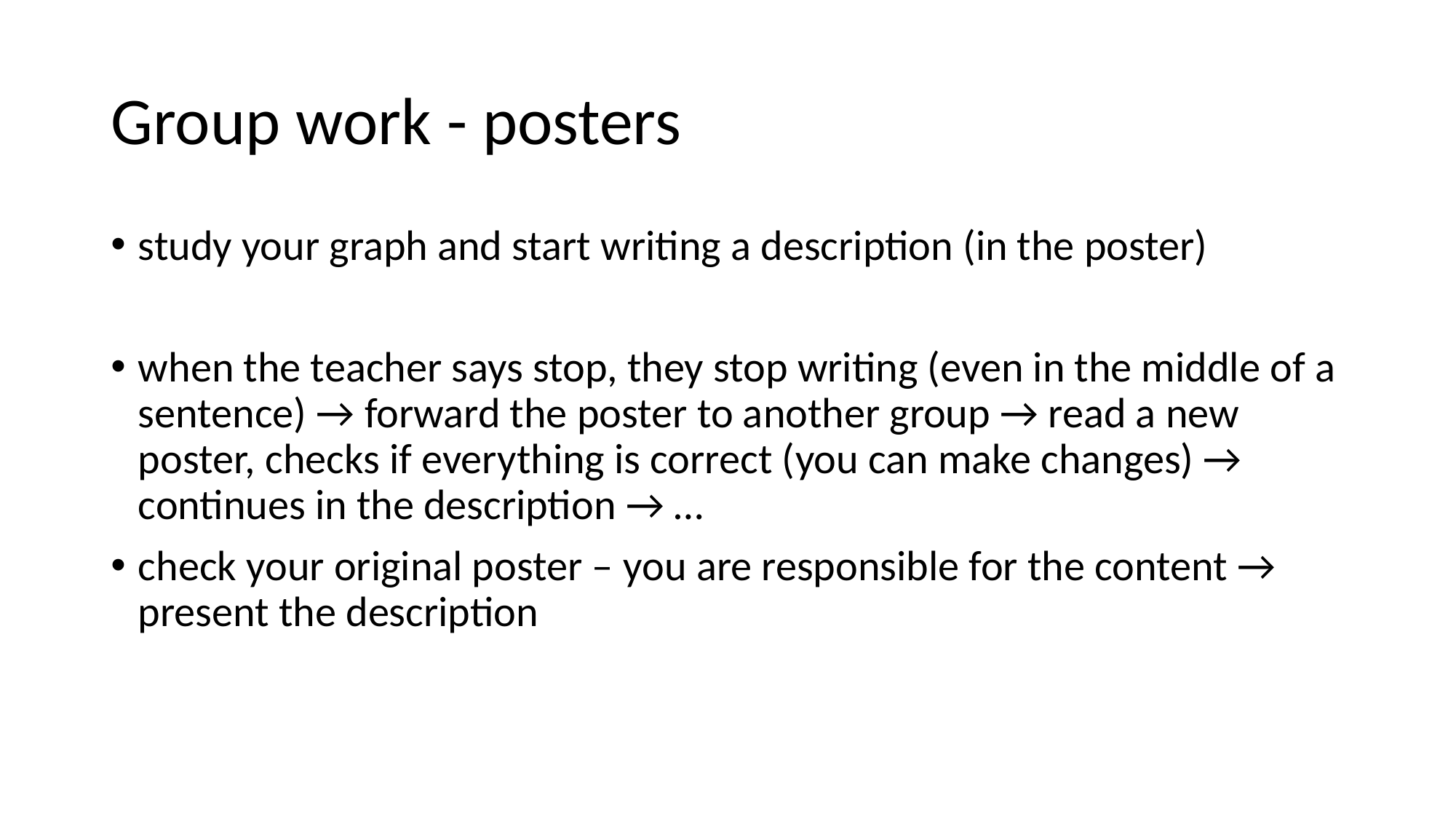

# Group work - posters
study your graph and start writing a description (in the poster)

when the teacher says stop, they stop writing (even in the middle of a sentence) → forward the poster to another group → read a new poster, checks if everything is correct (you can make changes) → continues in the description → …
check your original poster – you are responsible for the content → present the description